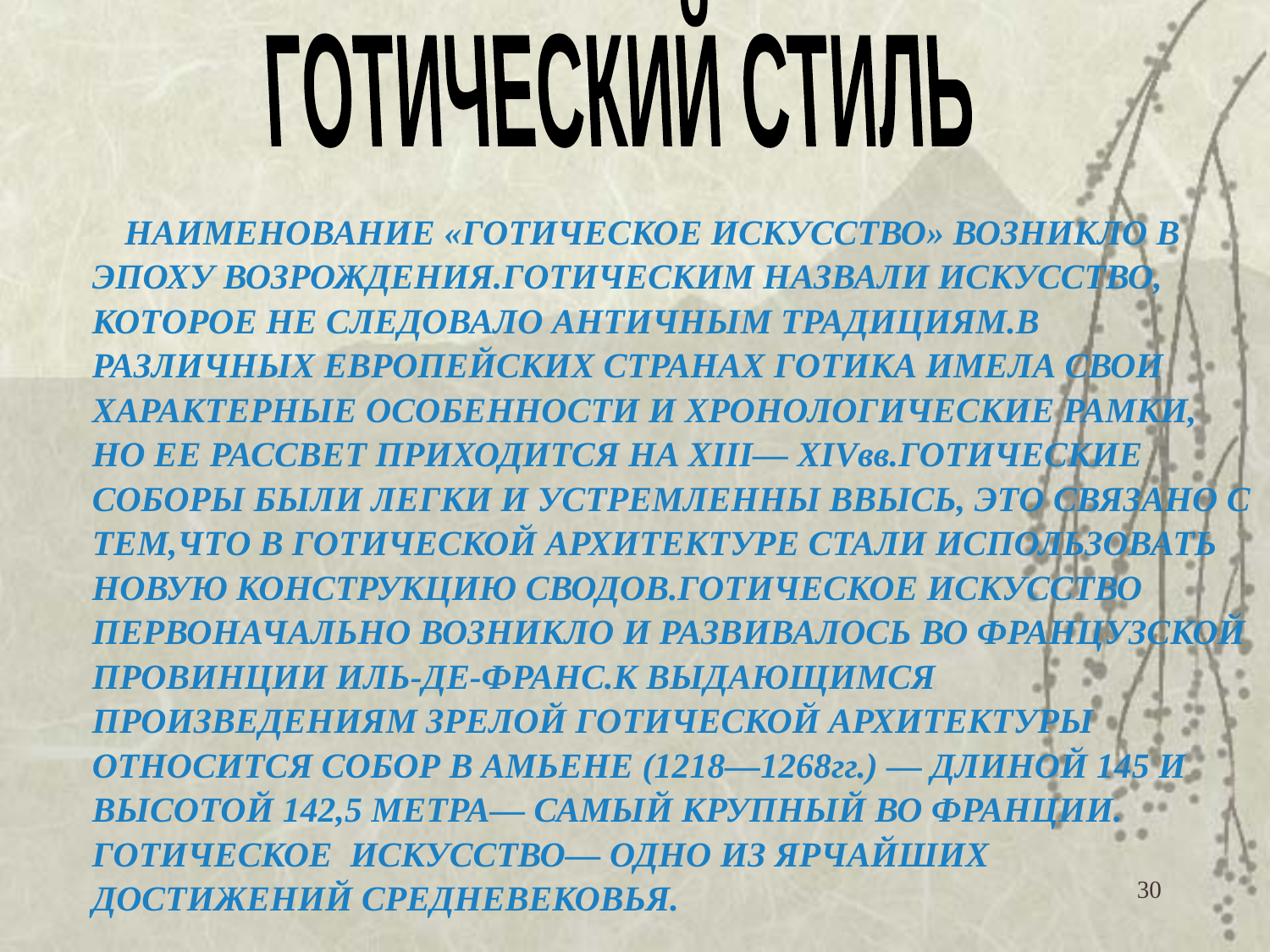

ГОТИЧЕСКИЙ СТИЛЬ
         НАИМЕНОВАНИЕ «ГОТИЧЕСКОЕ ИСКУССТВО» ВОЗНИКЛО В ЭПОХУ ВОЗРОЖДЕНИЯ.ГОТИЧЕСКИМ НАЗВАЛИ ИСКУССТВО, КОТОРОЕ НЕ СЛЕДОВАЛО АНТИЧНЫМ ТРАДИЦИЯМ.В РАЗЛИЧНЫХ ЕВРОПЕЙСКИХ СТРАНАХ ГОТИКА ИМЕЛА СВОИ ХАРАКТЕРНЫЕ ОСОБЕННОСТИ И ХРОНОЛОГИЧЕСКИЕ РАМКИ, НО ЕЕ РАССВЕТ ПРИХОДИТСЯ НА XІІІ— XІVвв.ГОТИЧЕСКИЕ СОБОРЫ БЫЛИ ЛЕГКИ И УСТРЕМЛЕННЫ ВВЫСЬ, ЭТО СВЯЗАНО С ТЕМ,ЧТО В ГОТИЧЕСКОЙ АРХИТЕКТУРЕ СТАЛИ ИСПОЛЬЗОВАТЬ НОВУЮ КОНСТРУКЦИЮ СВОДОВ.ГОТИЧЕСКОЕ ИСКУССТВО ПЕРВОНАЧАЛЬНО ВОЗНИКЛО И РАЗВИВАЛОСЬ ВО ФРАНЦУЗСКОЙ ПРОВИНЦИИ ИЛЬ-ДЕ-ФРАНС.К ВЫДАЮЩИМСЯ  ПРОИЗВЕДЕНИЯМ ЗРЕЛОЙ ГОТИЧЕСКОЙ АРХИТЕКТУРЫ ОТНОСИТСЯ СОБОР В АМЬЕНЕ (1218—1268гг.) — ДЛИНОЙ 145 И ВЫСОТОЙ 142,5 МЕТРА— САМЫЙ КРУПНЫЙ ВО ФРАНЦИИ. ГОТИЧЕСКОЕ  ИСКУССТВО— ОДНО ИЗ ЯРЧАЙШИХ ДОСТИЖЕНИЙ СРЕДНЕВЕКОВЬЯ.
30